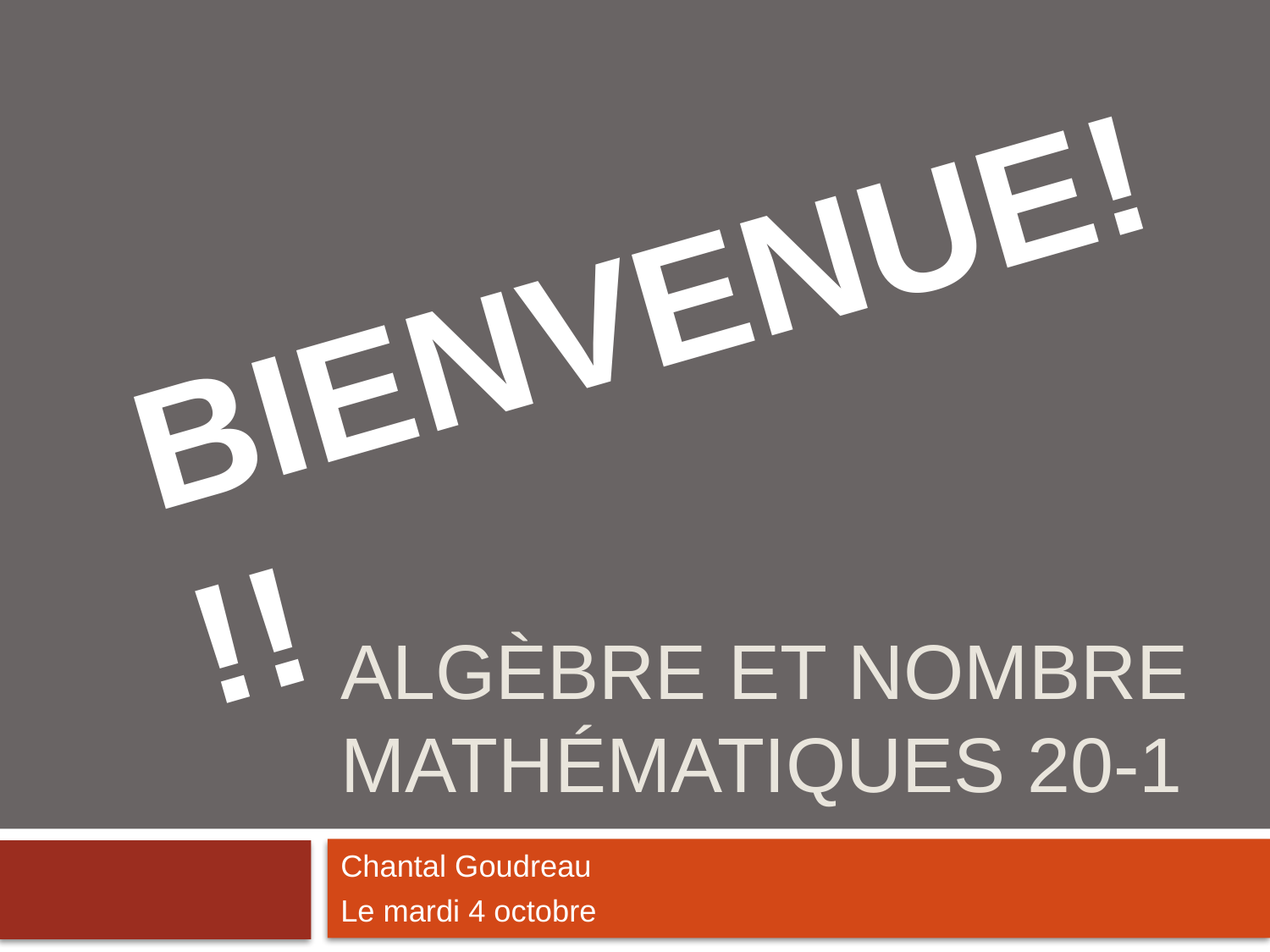

BIENVENUE!!!
# Algèbre et Nombre Mathématiques 20-1
Chantal Goudreau
Le mardi 4 octobre